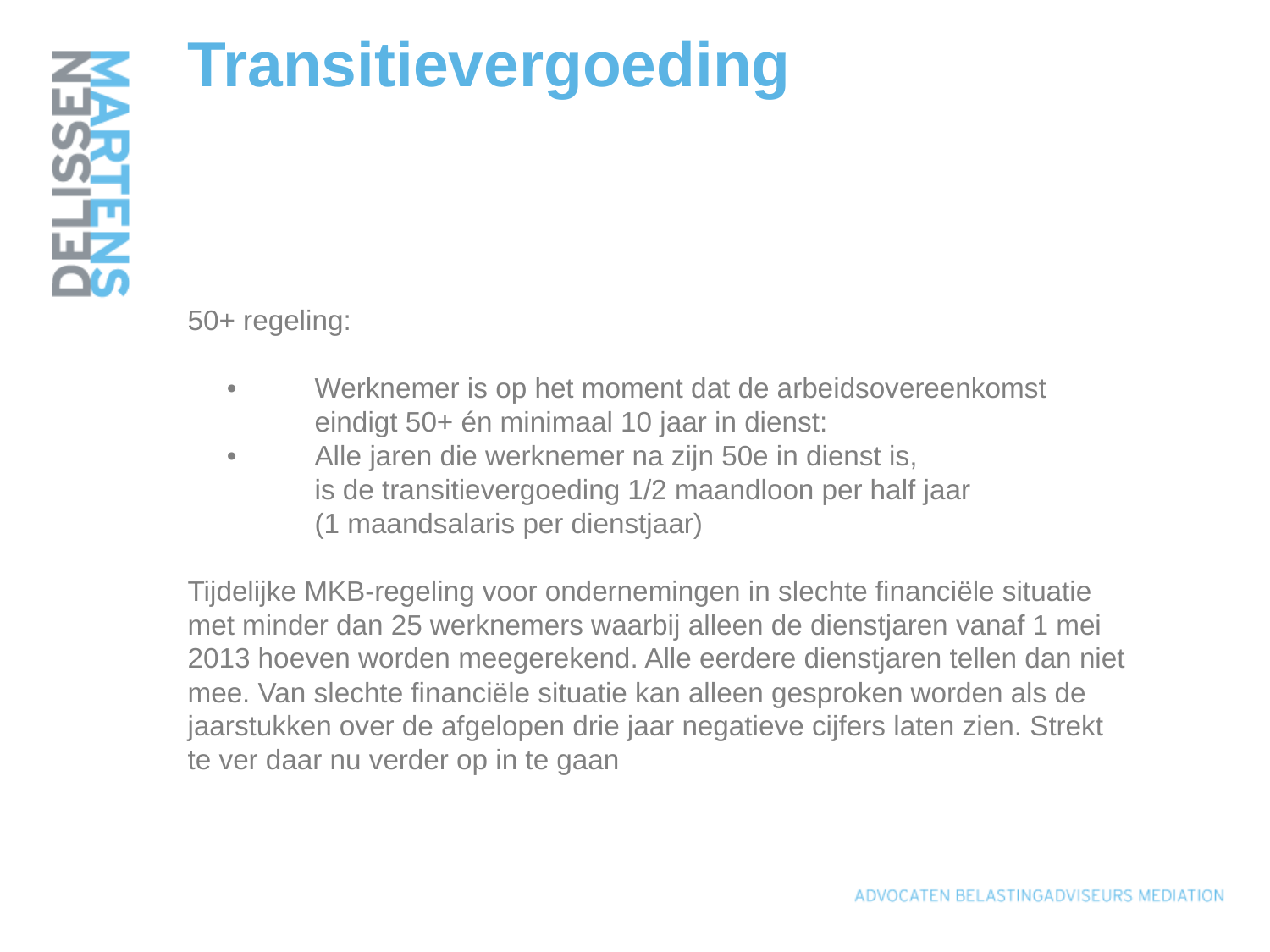

# Transitievergoeding 50+ regeling: •	Werknemer is op het moment dat de arbeidsovereenkomst eindigt 50+ én minimaal 10 jaar in dienst: •	Alle jaren die werknemer na zijn 50e in dienst is, is de transitievergoeding 1/2 maandloon per half jaar (1 maandsalaris per dienstjaar) Tijdelijke MKB-regeling voor ondernemingen in slechte financiële situatie met minder dan 25 werknemers waarbij alleen de dienstjaren vanaf 1 mei 2013 hoeven worden meegerekend. Alle eerdere dienstjaren tellen dan niet mee. Van slechte financiële situatie kan alleen gesproken worden als de jaarstukken over de afgelopen drie jaar negatieve cijfers laten zien. Strekt te ver daar nu verder op in te gaan